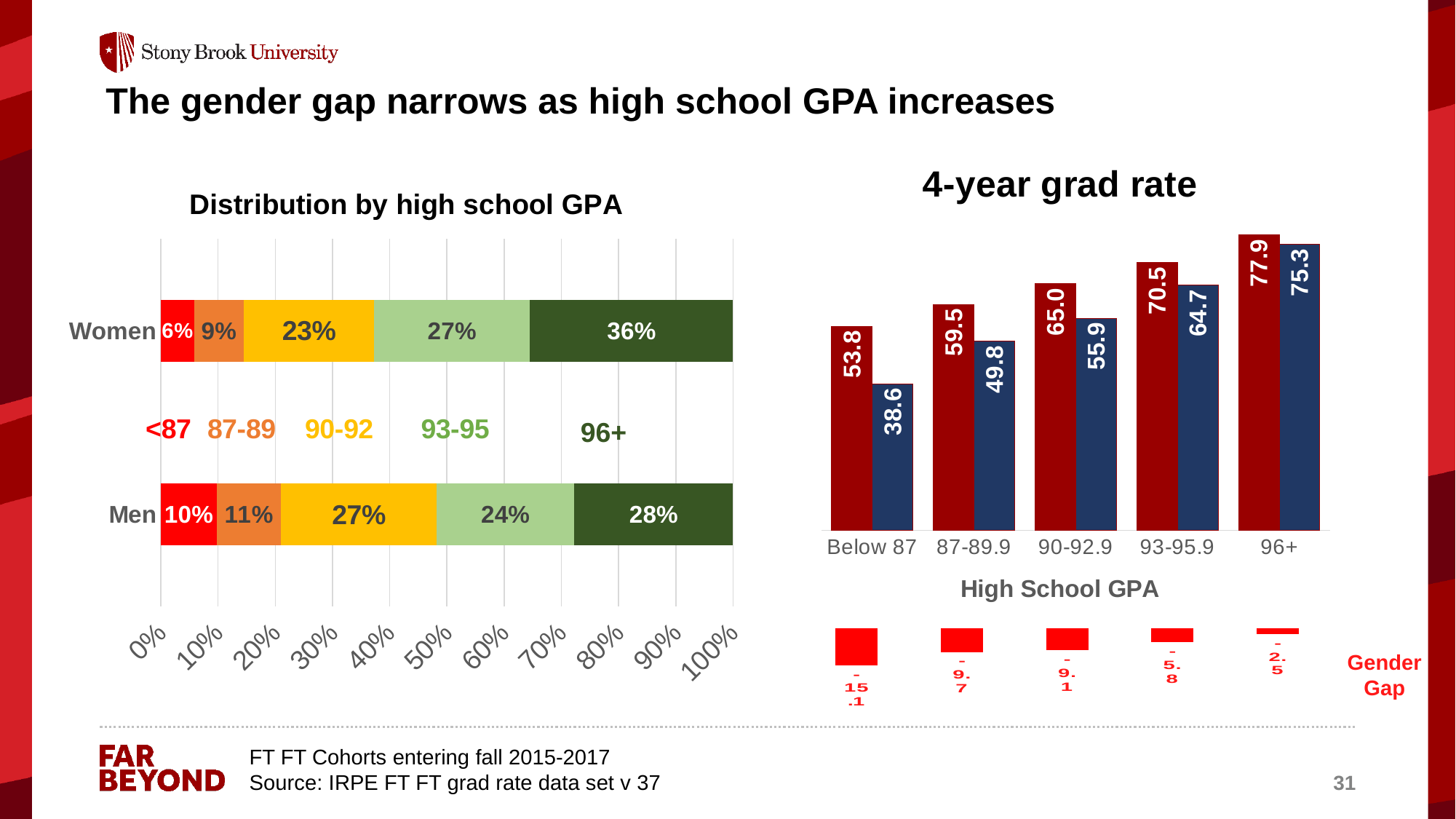

# The gender gap narrows as high school GPA increases

### Chart: 4-year grad rate

| Category | Women | Men |
|---|---|---|
| Below 87 | 53.78151260504202 | 38.6411889596603 |
| 87-89.9 | 59.53757225433526 | 49.815498154981555 |
| 90-92.9 | 64.97297297297297 | 55.8868501529052 |
| 93-95.9 | 70.5186533212011 | 64.68561584840654 |
| 96+ | 77.85515320334262 | 75.33632286995515 |

### Chart: Distribution by high school GPA

| Category | Below 87 | 87-89.9 | 90-92.9 | 93-95.9 | 96+ |
|---|---|---|---|---|---|
| Women | 0.05885262116716122 | 0.08555885262116716 | 0.22873392680514343 | 0.2717606330365974 | 0.35509396636993074 |
| Men | 0.09765705992121086 | 0.1125855276798673 | 0.2716151772755546 | 0.24072154260833506 | 0.27742069251503215 |
96+

### Chart

| Category | Gap |
|---|---|
| Below 87 | -15.14032364538172 |
| 87-89.9 | -9.722074099353705 |
| 90-92.9 | -9.086122820067771 |
| 93-95.9 | -5.833037472794558 |
| 96+ | -2.51883033338747 |
Gender
Gap
FT FT Cohorts entering fall 2015-2017
Source: IRPE FT FT grad rate data set v 37